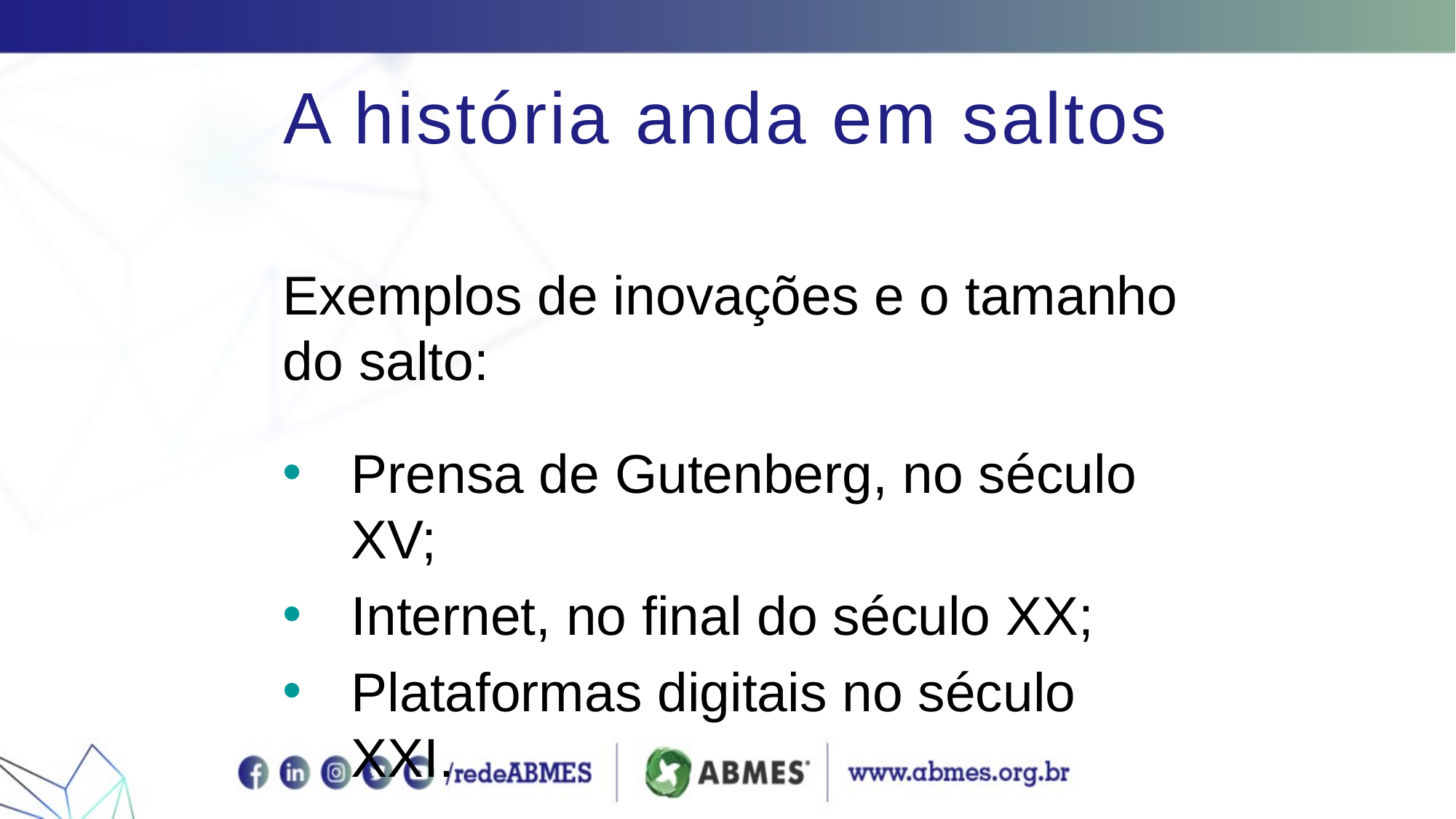

# A história anda em saltos
Exemplos de inovações e o tamanho do salto:
Prensa de Gutenberg, no século XV;
Internet, no final do século XX;
Plataformas digitais no século XXI.